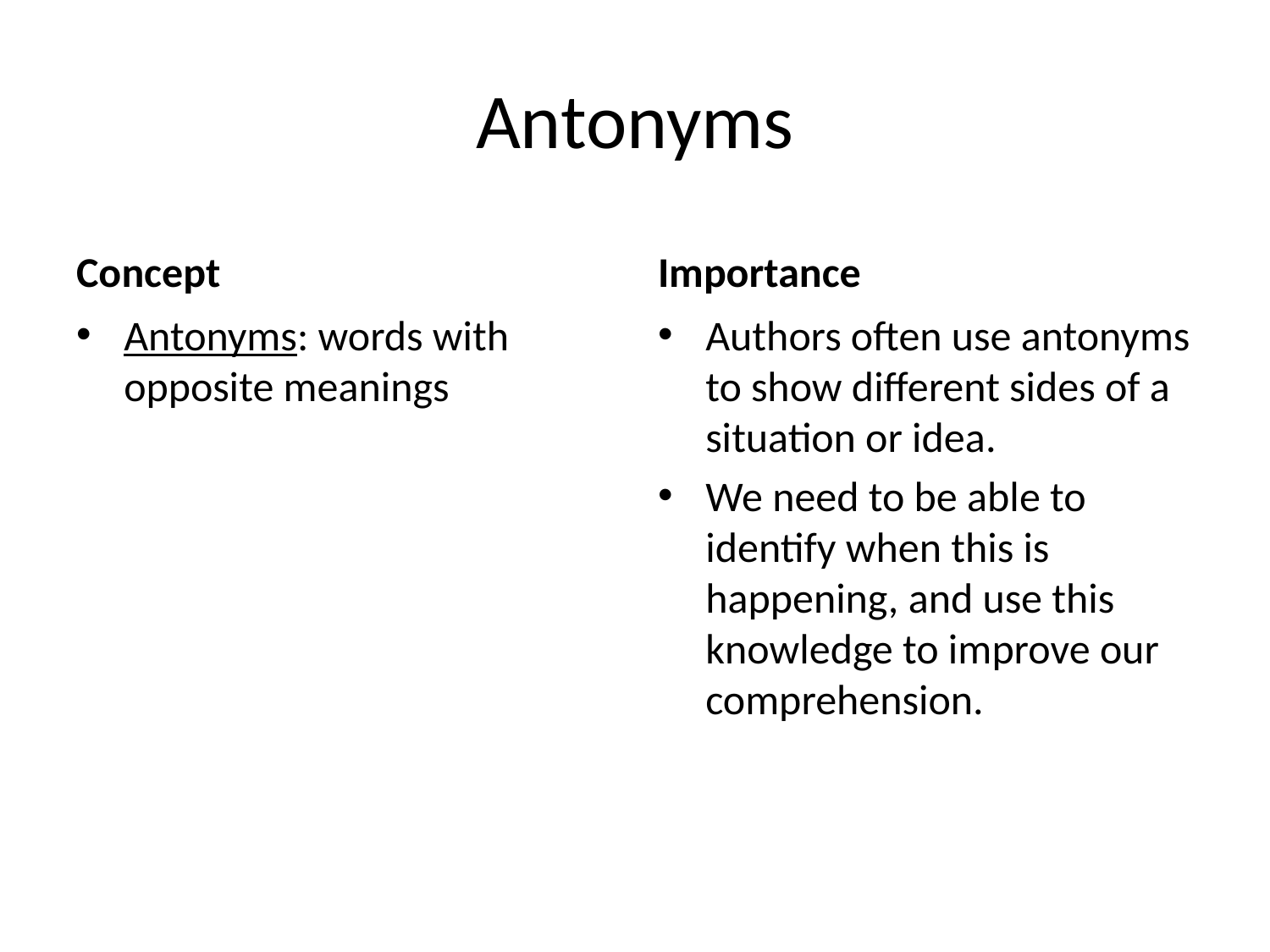

# Antonyms
Concept
Importance
Antonyms: words with opposite meanings
Authors often use antonyms to show different sides of a situation or idea.
We need to be able to identify when this is happening, and use this knowledge to improve our comprehension.